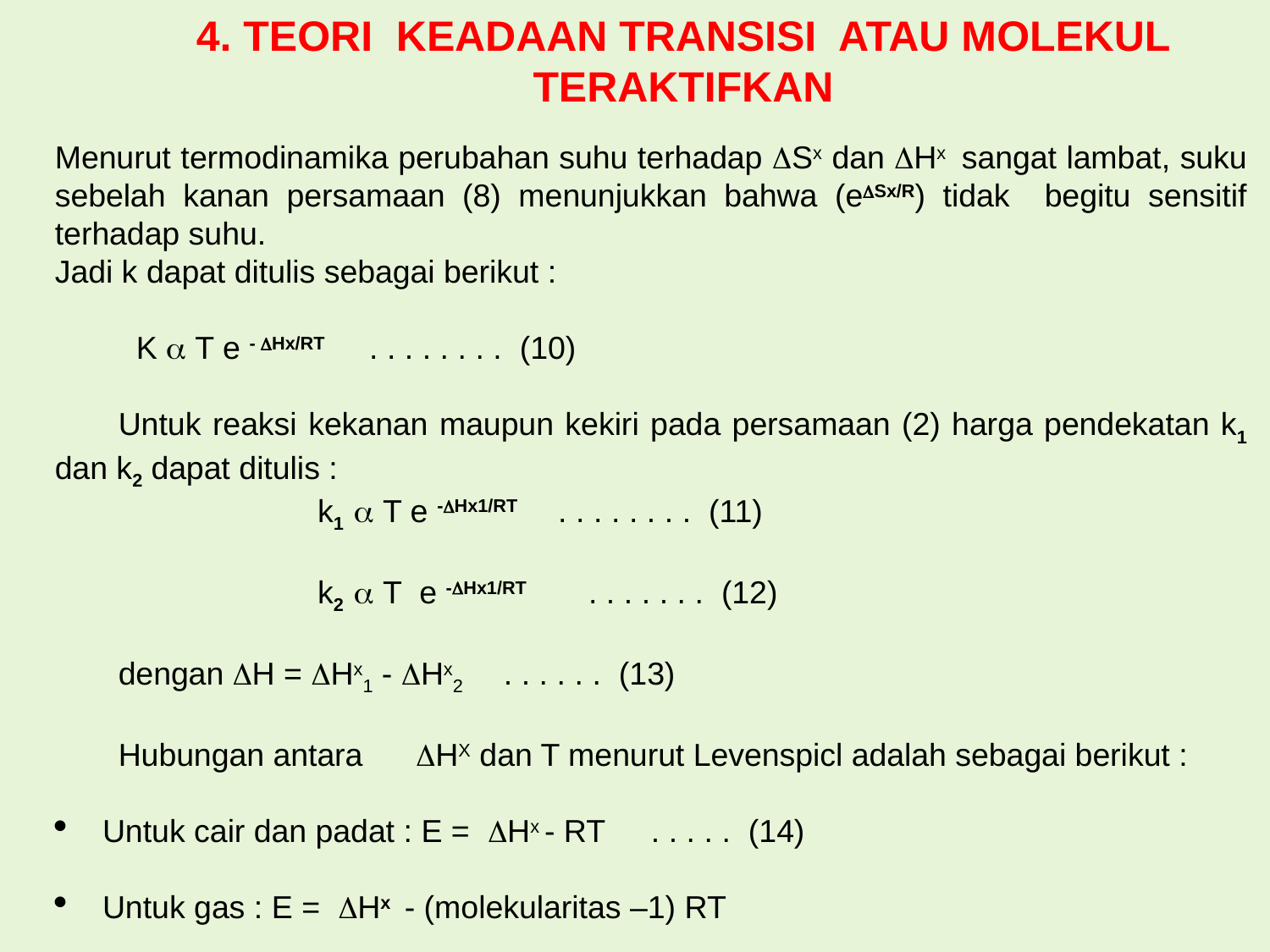

# 4. TEORI  KEADAAN TRANSISI  ATAU MOLEKUL TERAKTIFKAN
Menurut termodinamika perubahan suhu terhadap ΔSx dan ΔHx  sangat lambat, suku sebelah kanan persamaan (8) menunjukkan bahwa (eΔSx/R) tidak  begitu sensitif terhadap suhu.
Jadi k dapat ditulis sebagai berikut :

  K α T e - ΔHx/RT     . . . . . . . .  (10)

Untuk reaksi kekanan maupun kekiri pada persamaan (2) harga pendekatan k1 dan k2 dapat ditulis :
     		 k1  α T e -ΔHx1/RT     . . . . . . . .  (11)

       		 k2  α T  e -ΔHx1/RT       . . . . . . .  (12)

dengan ΔH = ΔHx1 - ΔHx2        . . . . . .  (13)

Hubungan antara      ΔHX dan T menurut Levenspicl adalah sebagai berikut :

Untuk cair dan padat : E =  ΔHx - RT      . . . . .  (14)

Untuk gas : E =  ΔHx  - (molekularitas –1) RT